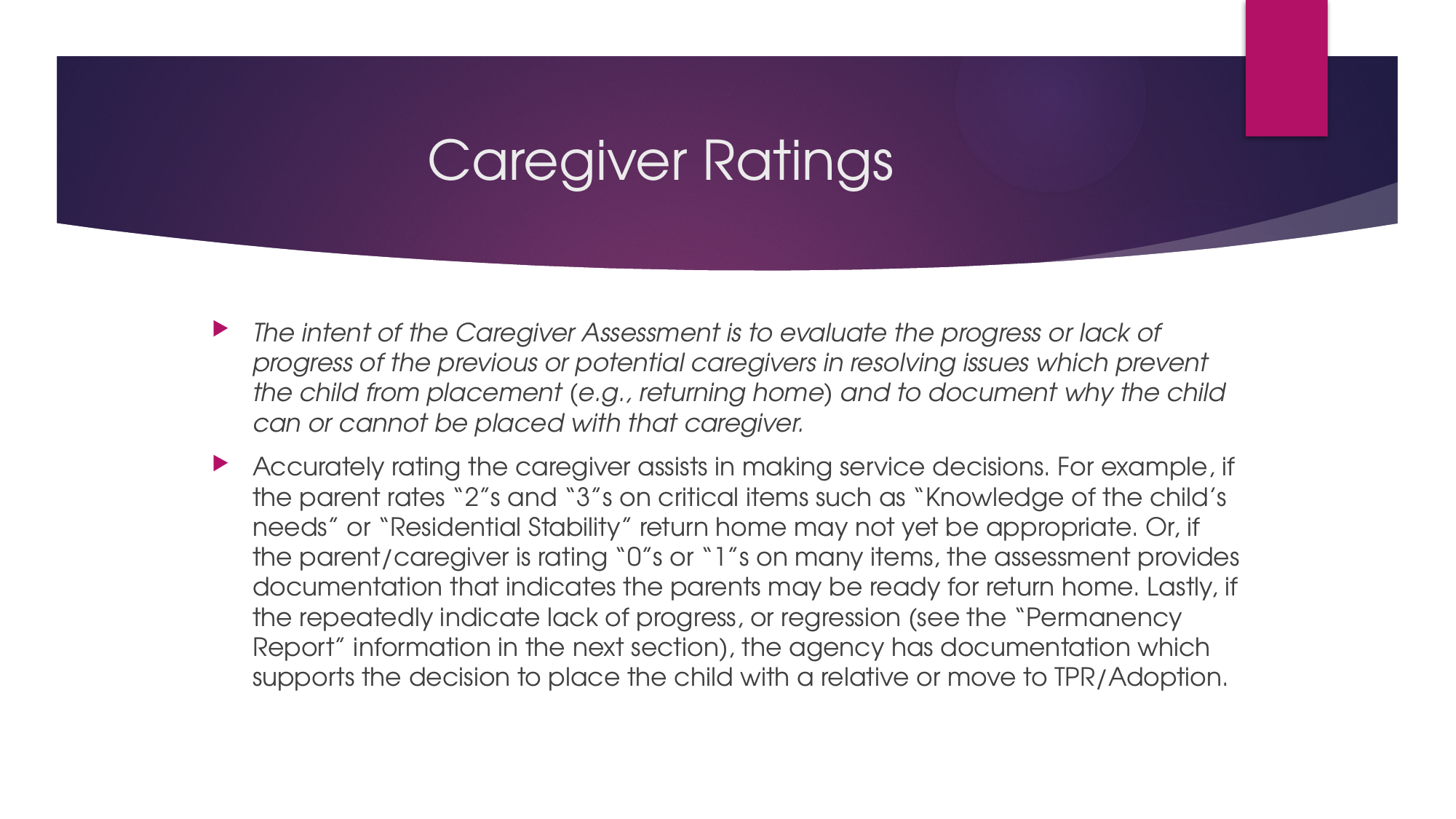

# Caregiver Ratings
The intent of the Caregiver Assessment is to evaluate the progress or lack of progress of the previous or potential caregivers in resolving issues which prevent the child from placement (e.g., returning home) and to document why the child can or cannot be placed with that caregiver.
Accurately rating the caregiver assists in making service decisions. For example, if the parent rates “2”s and “3”s on critical items such as “Knowledge of the child’s needs” or “Residential Stability” return home may not yet be appropriate. Or, if the parent/caregiver is rating “0”s or “1”s on many items, the assessment provides documentation that indicates the parents may be ready for return home. Lastly, if the repeatedly indicate lack of progress, or regression (see the “Permanency Report” information in the next section), the agency has documentation which supports the decision to place the child with a relative or move to TPR/Adoption.